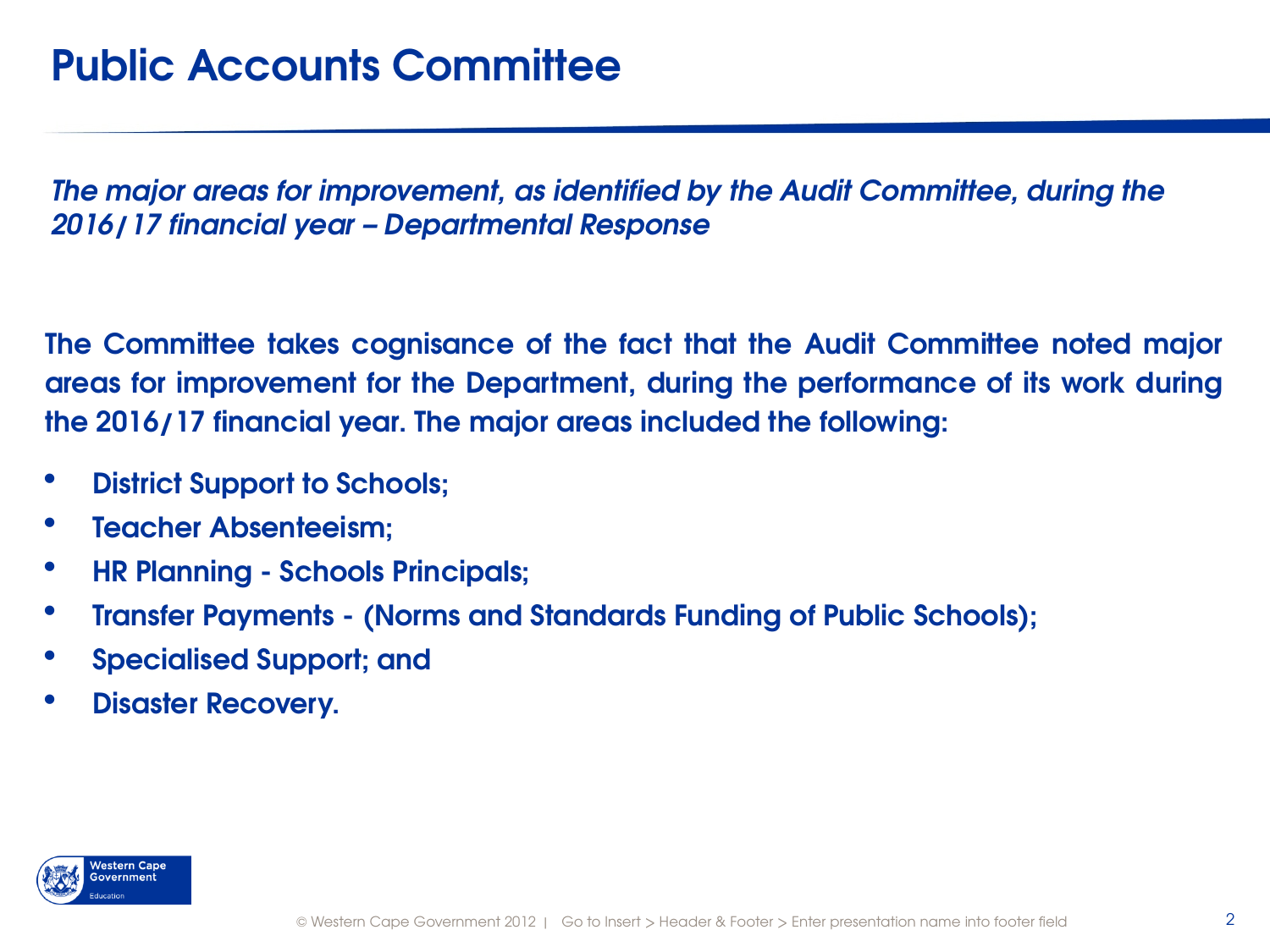

# Public Accounts Committee
The major areas for improvement, as identified by the Audit Committee, during the 2016/17 financial year – Departmental Response

The Committee takes cognisance of the fact that the Audit Committee noted major areas for improvement for the Department, during the performance of its work during the 2016/17 financial year. The major areas included the following:
District Support to Schools;
Teacher Absenteeism;
HR Planning - Schools Principals;
Transfer Payments - (Norms and Standards Funding of Public Schools);
Specialised Support; and
Disaster Recovery.

Go to Insert > Header & Footer > Enter presentation name into footer field
2